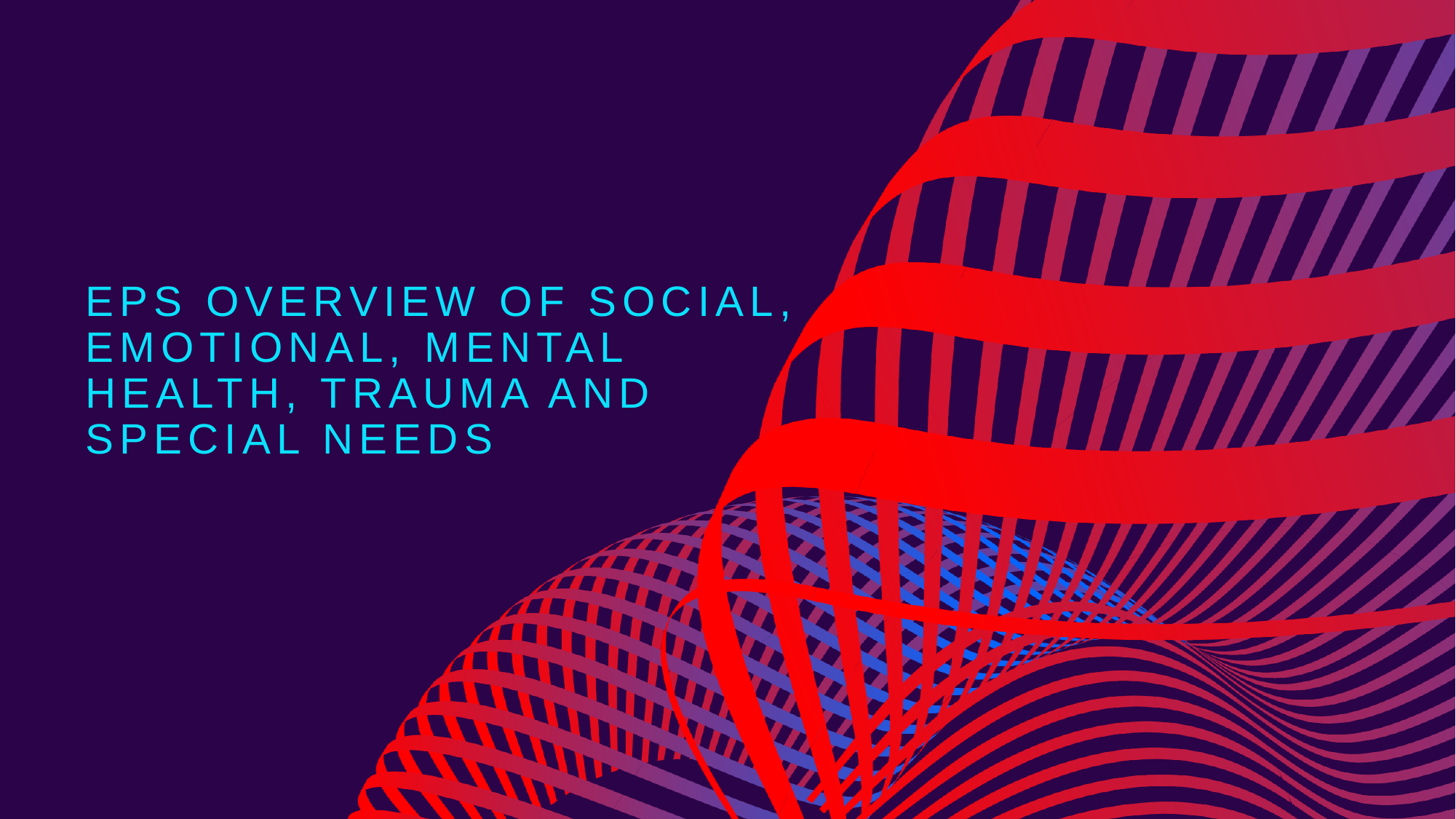

# EPS Overview of Social, Emotional, Mental Health, trauma and Special Needs